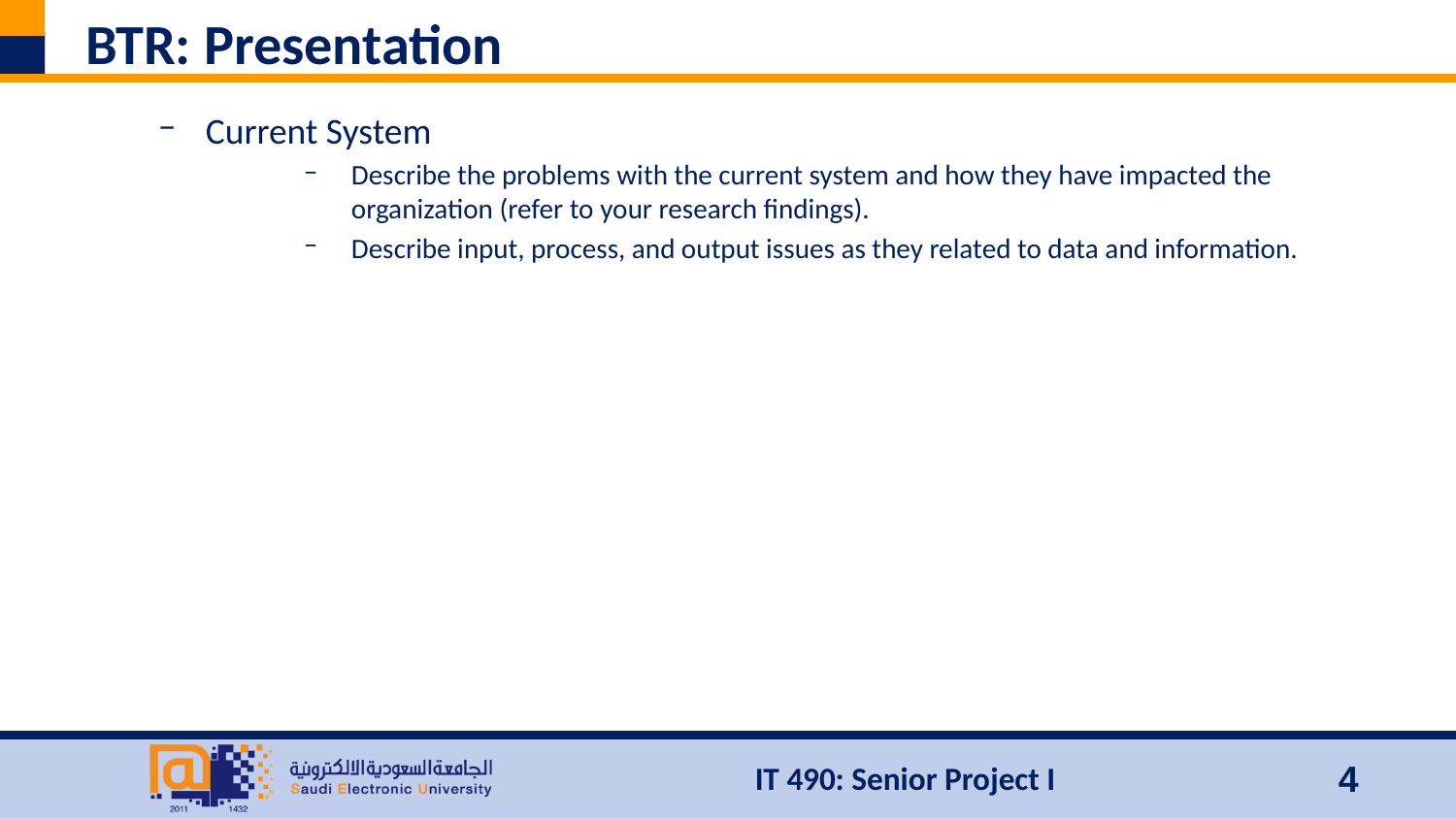

# BTR: Presentation
Current System
Describe the problems with the current system and how they have impacted the organization (refer to your research findings).
Describe input, process, and output issues as they related to data and information.